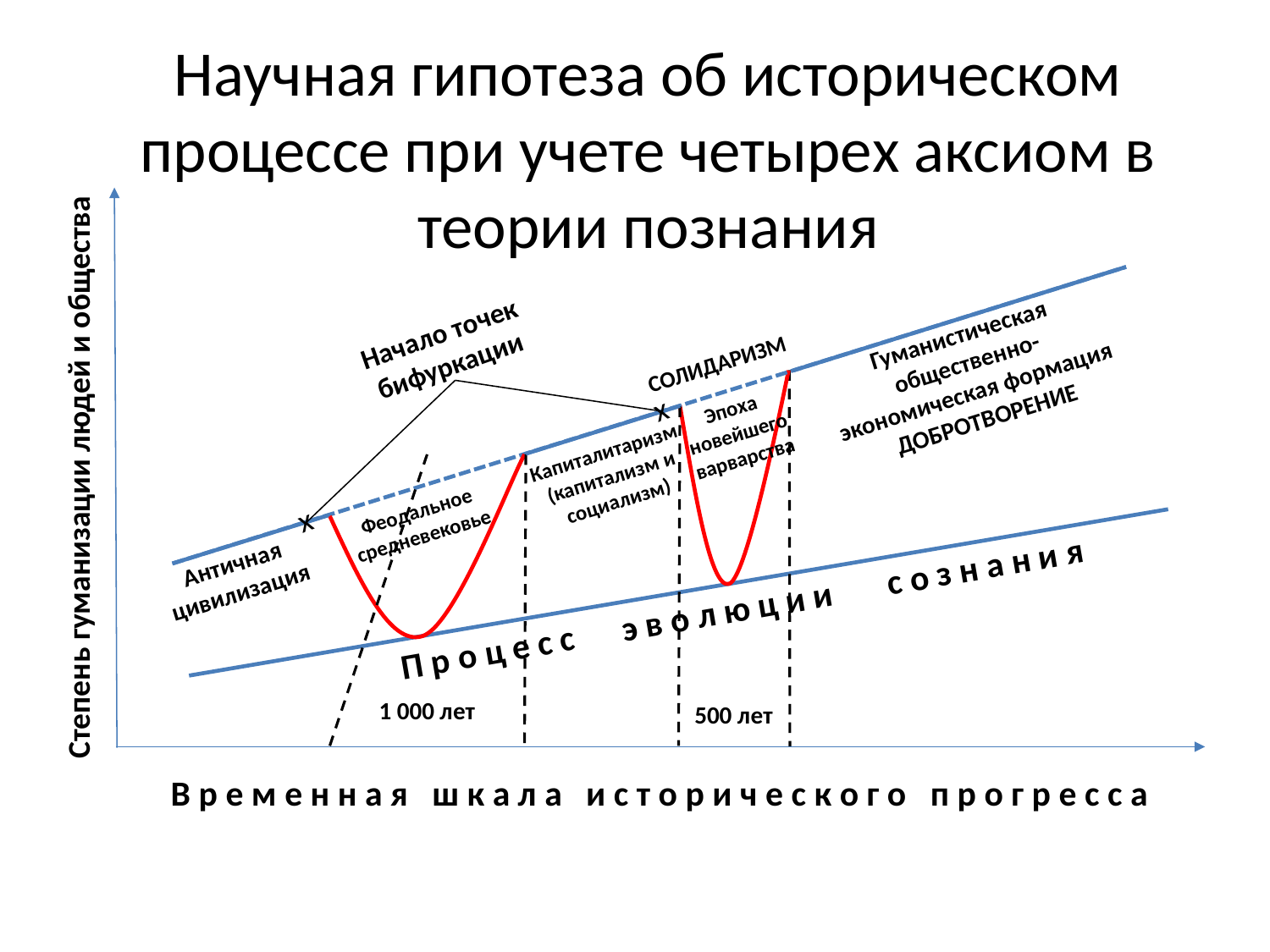

Научная гипотеза об историческом процессе при учете четырех аксиом в теории познания
Начало точек бифуркации
Гуманистическая общественно-экономическая формация  ДОБРОТВОРЕНИЕ
СОЛИДАРИЗМ

х
Эпоха новейшего варварства
Капиталитаризм (капитализм и социализм)
Степень гуманизации людей и общества

Феодальное средневековье
х
Античная
цивилизация
П р о ц е с с      э в о л ю ц и и       с о з н а н и я
1 000 лет
500 лет
В р е м е н н а я   ш к а л а   и с т о р и ч е с к о г о   п р о г р е с с а